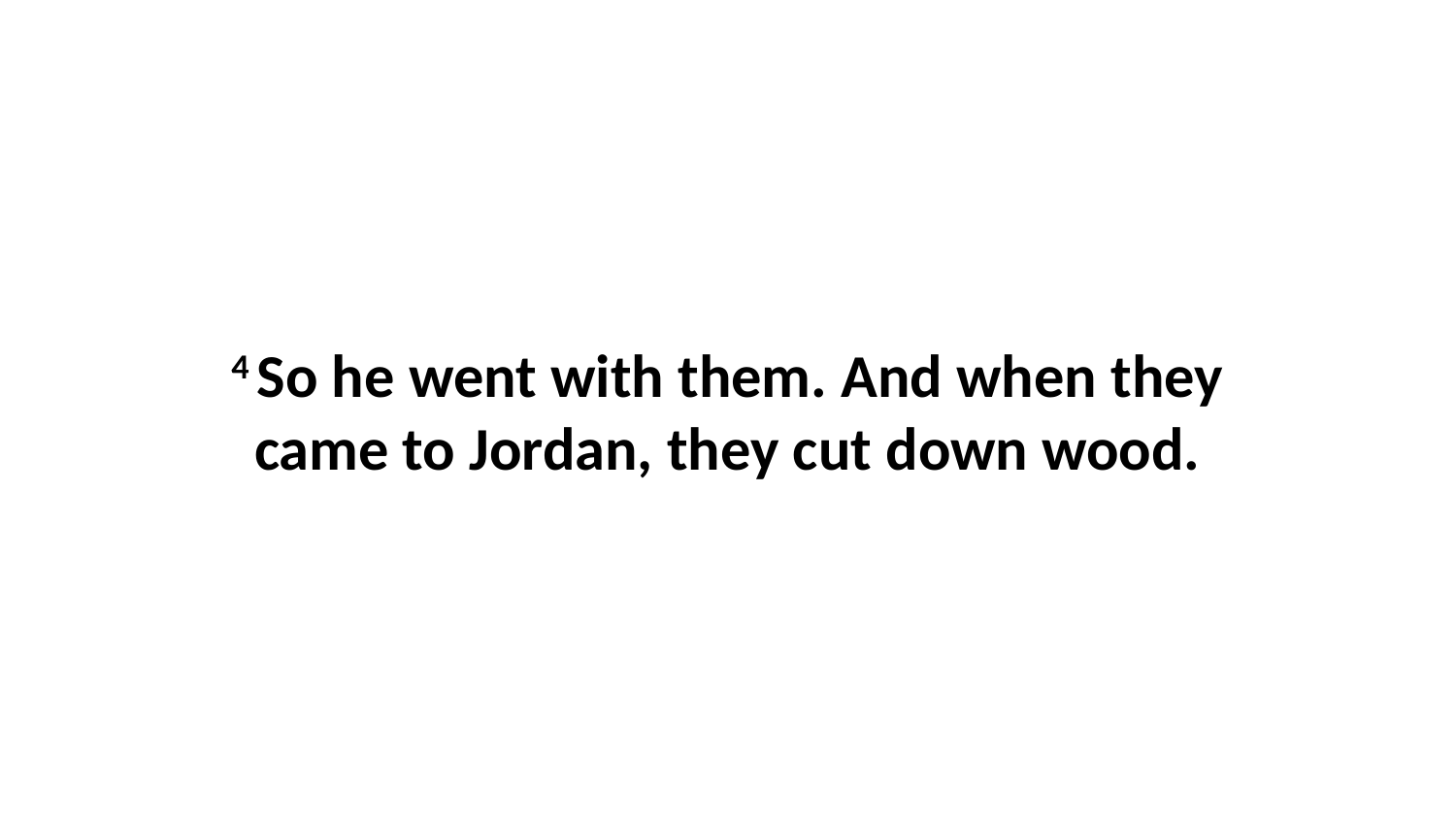

4 So he went with them. And when they came to Jordan, they cut down wood.